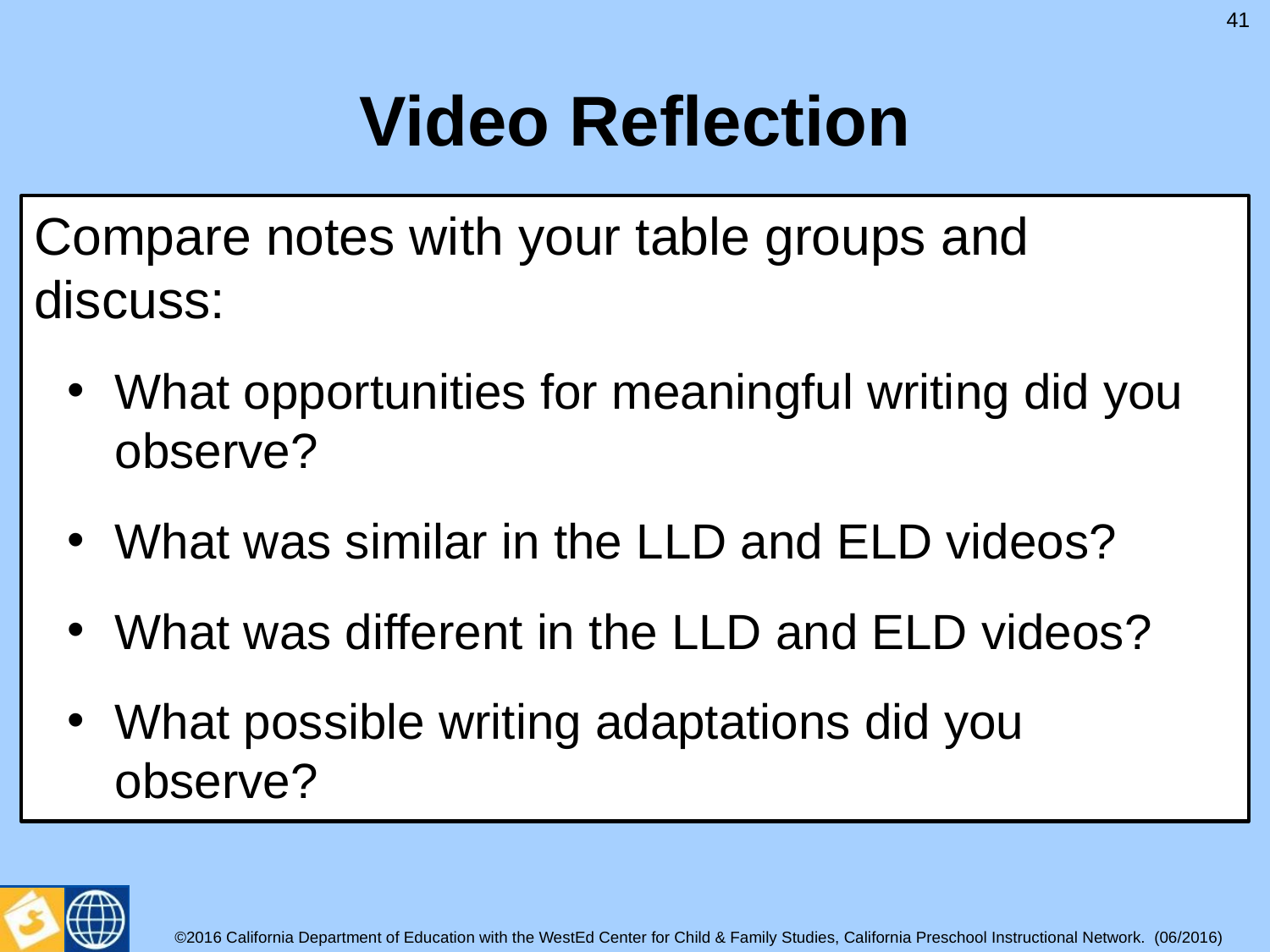

41
# Video Reflection
Compare notes with your table groups and discuss:
What opportunities for meaningful writing did you observe?
What was similar in the LLD and ELD videos?
What was different in the LLD and ELD videos?
What possible writing adaptations did you observe?